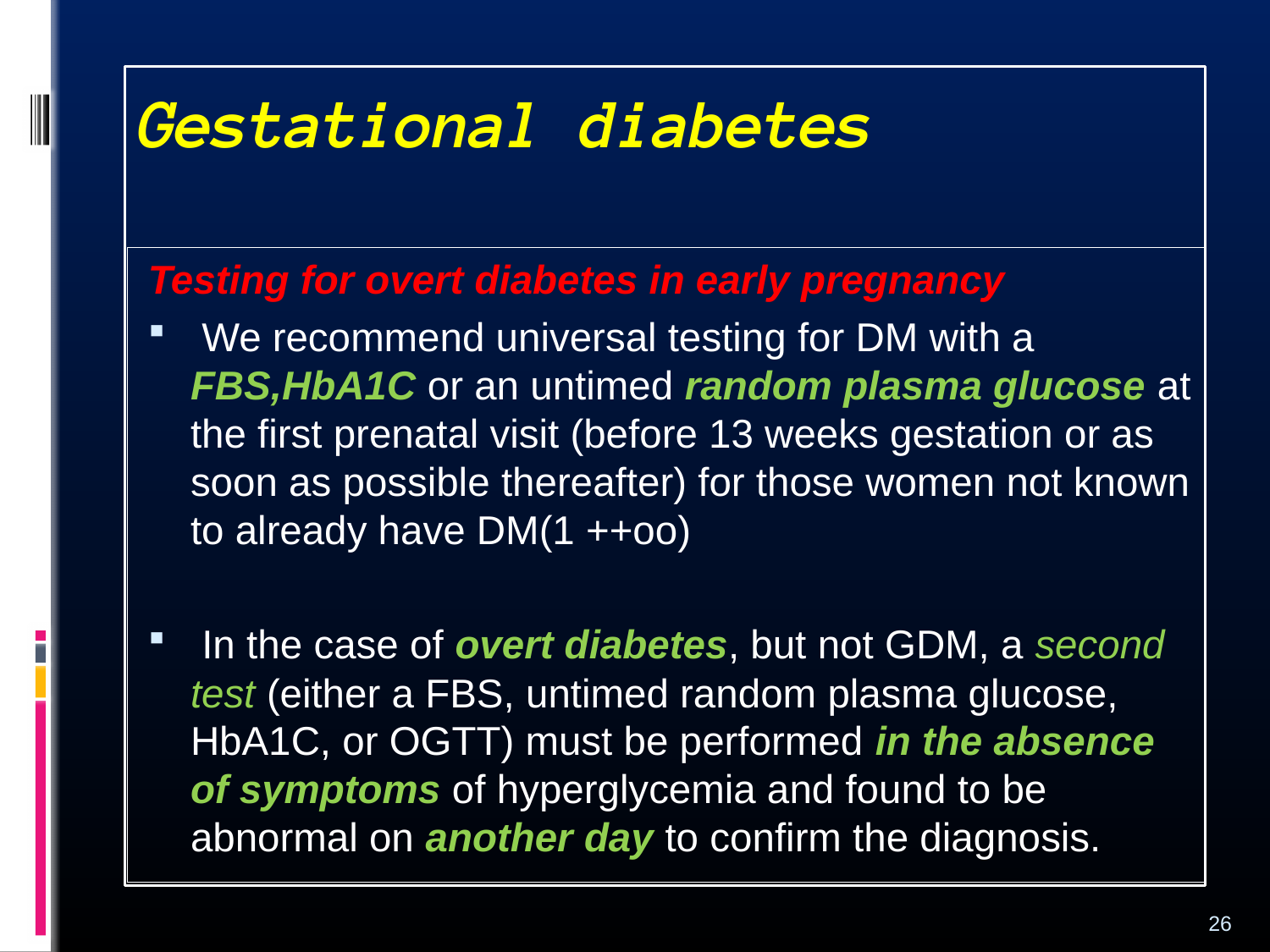

# Gestational diabetes
Testing for overt diabetes in early pregnancy
 We recommend universal testing for DM with a FBS,HbA1C or an untimed random plasma glucose at the first prenatal visit (before 13 weeks gestation or as soon as possible thereafter) for those women not known to already have DM(1 ++oo)

 In the case of overt diabetes, but not GDM, a second test (either a FBS, untimed random plasma glucose, HbA1C, or OGTT) must be performed in the absence of symptoms of hyperglycemia and found to be abnormal on another day to confirm the diagnosis.
26